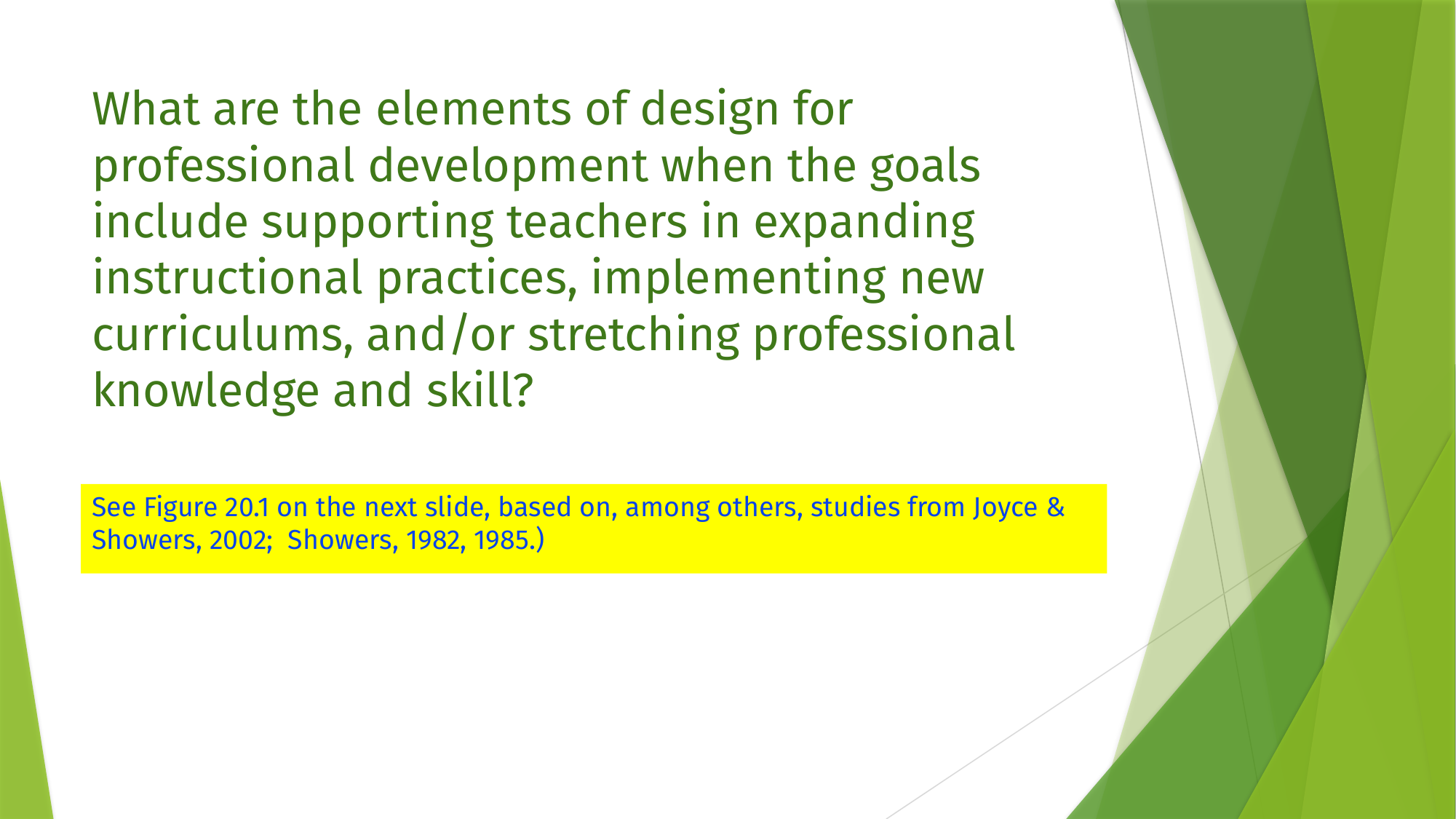

# What are the elements of design for professional development when the goals include supporting teachers in expanding instructional practices, implementing new curriculums, and/or stretching professional knowledge and skill?
See Figure 20.1 on the next slide, based on, among others, studies from Joyce & Showers, 2002;  Showers, 1982, 1985.)